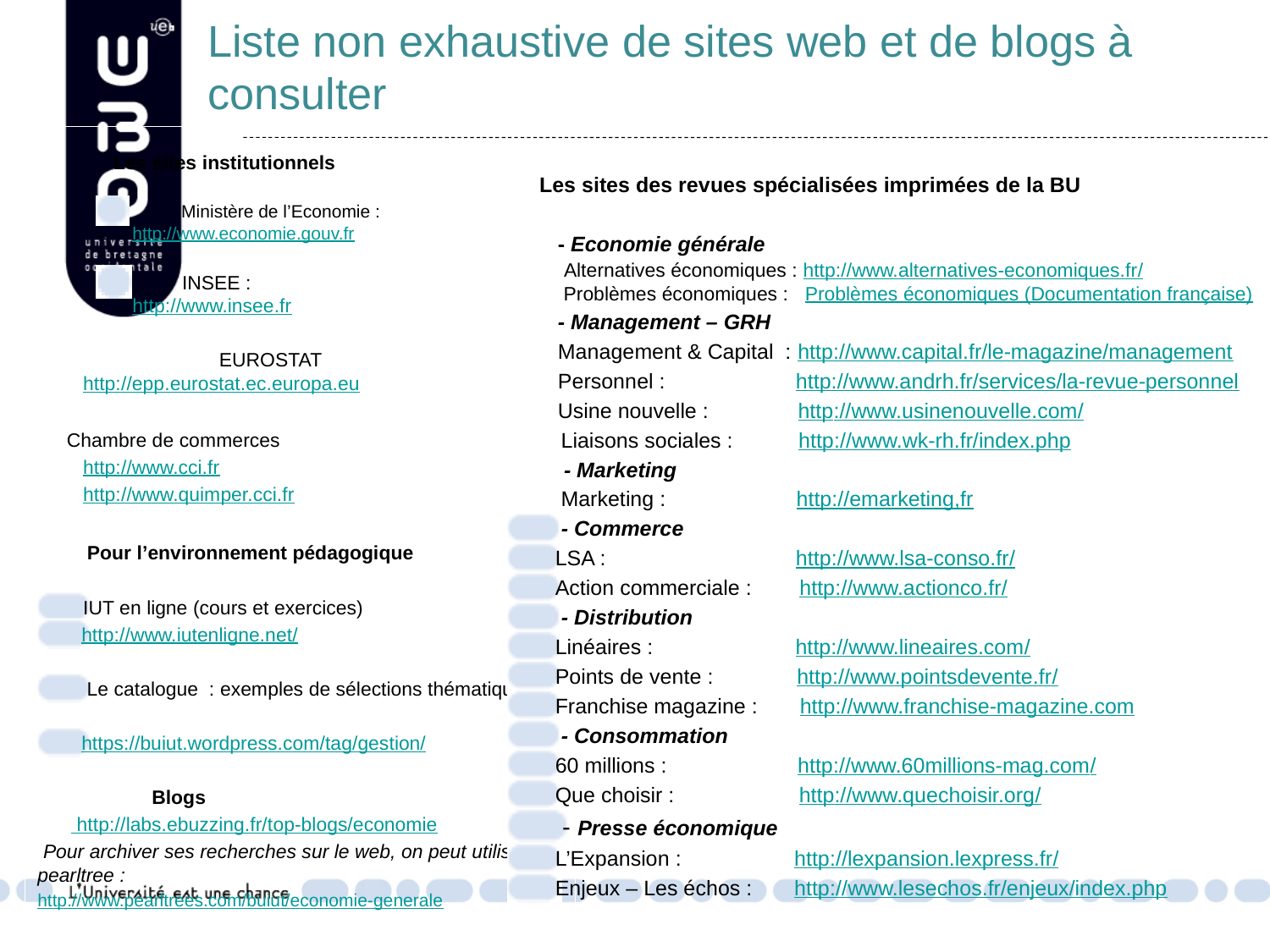

# Liste non exhaustive de sites web et de blogs à consulter

	           Les sites institutionnels

          Ministère de l’Economie :               			     		   	    http://www.economie.gouv.fr

         INSEE :                     		 	   http://www.insee.fr

    EUROSTAT                  http://epp.eurostat.ec.europa.eu

	Chambre de commerces
http://www.cci.fr
http://www.quimper.cci.fr

         Pour l’environnement pédagogique

      IUT en ligne (cours et exercices)
http://www.iutenligne.net/

 Le catalogue  : exemples de sélections thématiques

https://buiut.wordpress.com/tag/gestion/

Blogs
 http://labs.ebuzzing.fr/top-blogs/economie
 Pour archiver ses recherches sur le web, on peut utiliser un pearltree :
http://www.pearltrees.com/buiut/economie-generale

 	Les sites des revues spécialisées imprimées de la BU

- Economie générale
 Alternatives économiques : http://www.alternatives-economiques.fr/
 Problèmes économiques :   Problèmes économiques (Documentation française)
- Management – GRH
Management & Capital  : http://www.capital.fr/le-magazine/management
Personnel :                      http://www.andrh.fr/services/la-revue-personnel
Usine nouvelle :               http://www.usinenouvelle.com/
         Liaisons sociales :           http://www.wk-rh.fr/index.php
 - Marketing
         Marketing :                      http://emarketing,fr
 - Commerce
LSA :                                http://www.lsa-conso.fr/
Action commerciale :        http://www.actionco.fr/
 - Distribution
Linéaires :                        http://www.lineaires.com/
Points de vente :              http://www.pointsdevente.fr/
Franchise magazine :       http://www.franchise-magazine.com
 - Consommation
60 millions :                      http://www.60millions-mag.com/
Que choisir :                     http://www.quechoisir.org/
 - Presse économique
L’Expansion :                   http://lexpansion.lexpress.fr/
Enjeux – Les échos :       http://www.lesechos.fr/enjeux/index.php